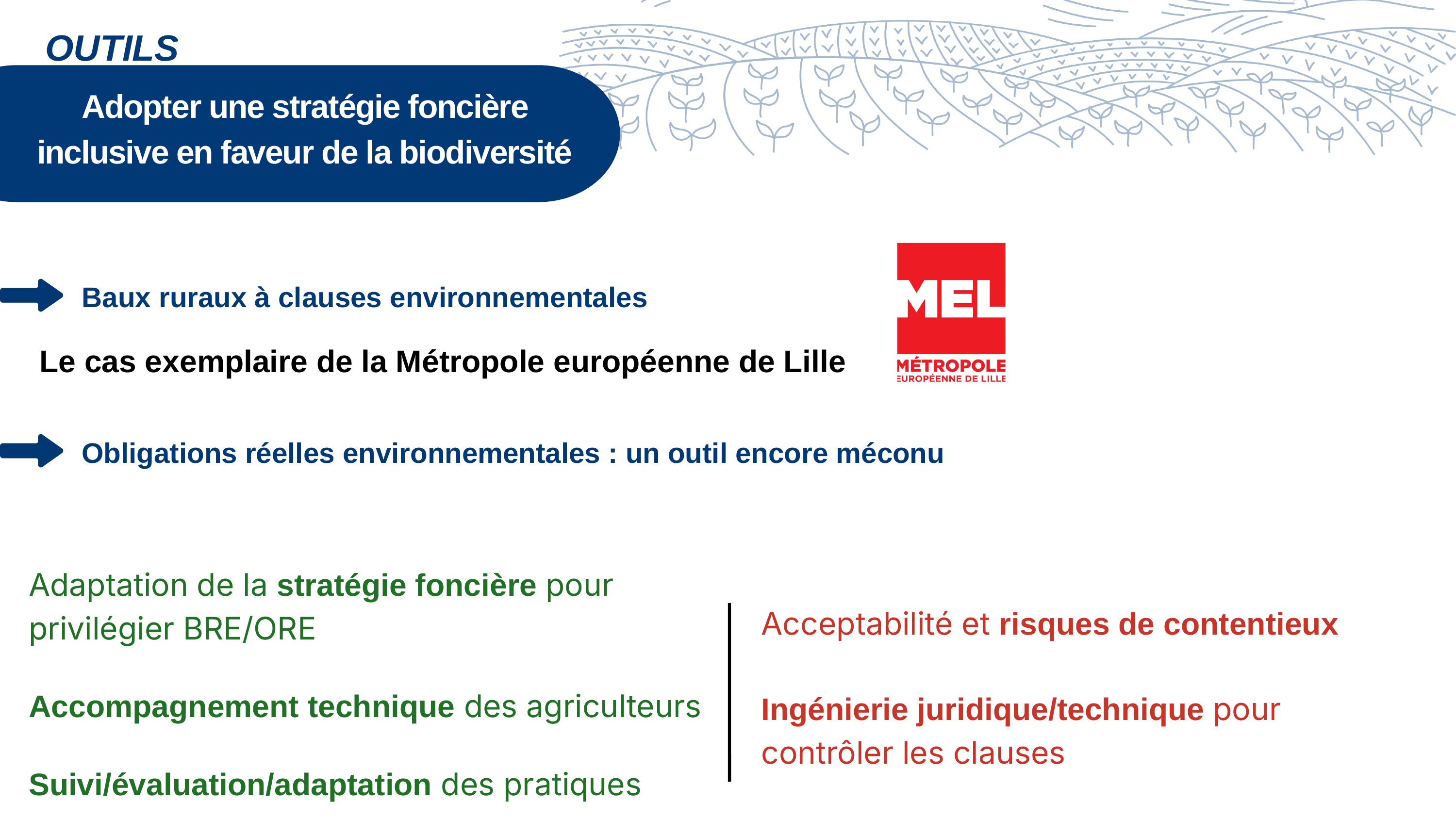

OUTILS

Adopter une stratégie foncière inclusive en faveur de la biodiversité

Baux ruraux à clauses environnementales

Le cas exemplaire de la Métropole européenne de Lille
Obligations réelles environnementales : un outil encore méconu

Adaptation de la stratégie foncière pour privilégier BRE/ORE
Accompagnement technique des agriculteurs
Suivi/évaluation/adaptation des pratiques
Acceptabilité et risques de contentieux

Ingénierie juridique/technique pour contrôler les clauses